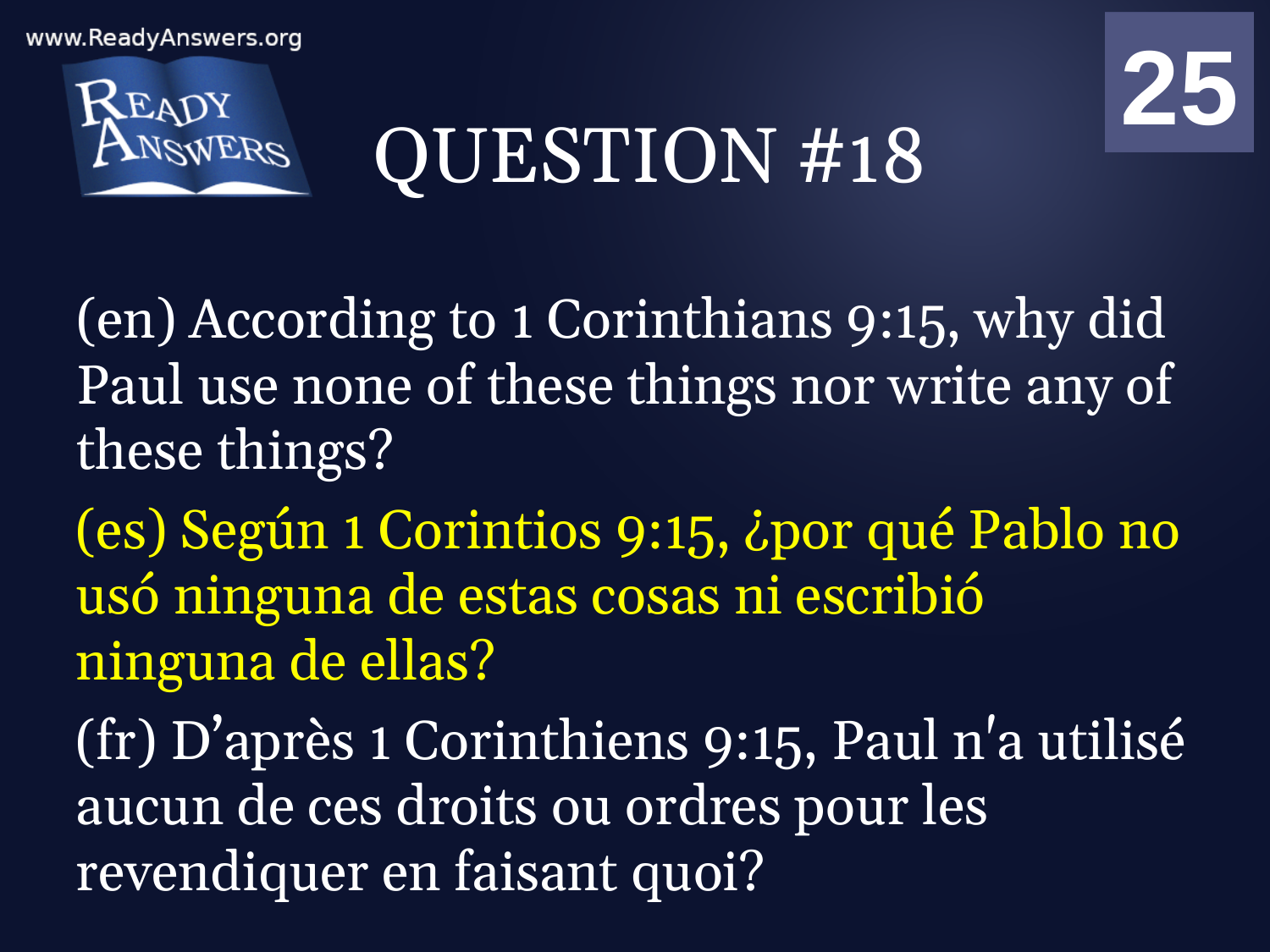

01
02
03
04
05
06
07
08
09
10
11
12
13
14
15
16
17
18
19
20
21
22
23
24
25
00
# QUESTION #18
(en) According to 1 Corinthians 9:15, why did Paul use none of these things nor write any of these things?
(es) Según 1 Corintios 9:15, ¿por qué Pablo no usó ninguna de estas cosas ni escribió ninguna de ellas?
(fr) D’après 1 Corinthiens 9:15, Paul n'a utilisé aucun de ces droits ou ordres pour les revendiquer en faisant quoi?